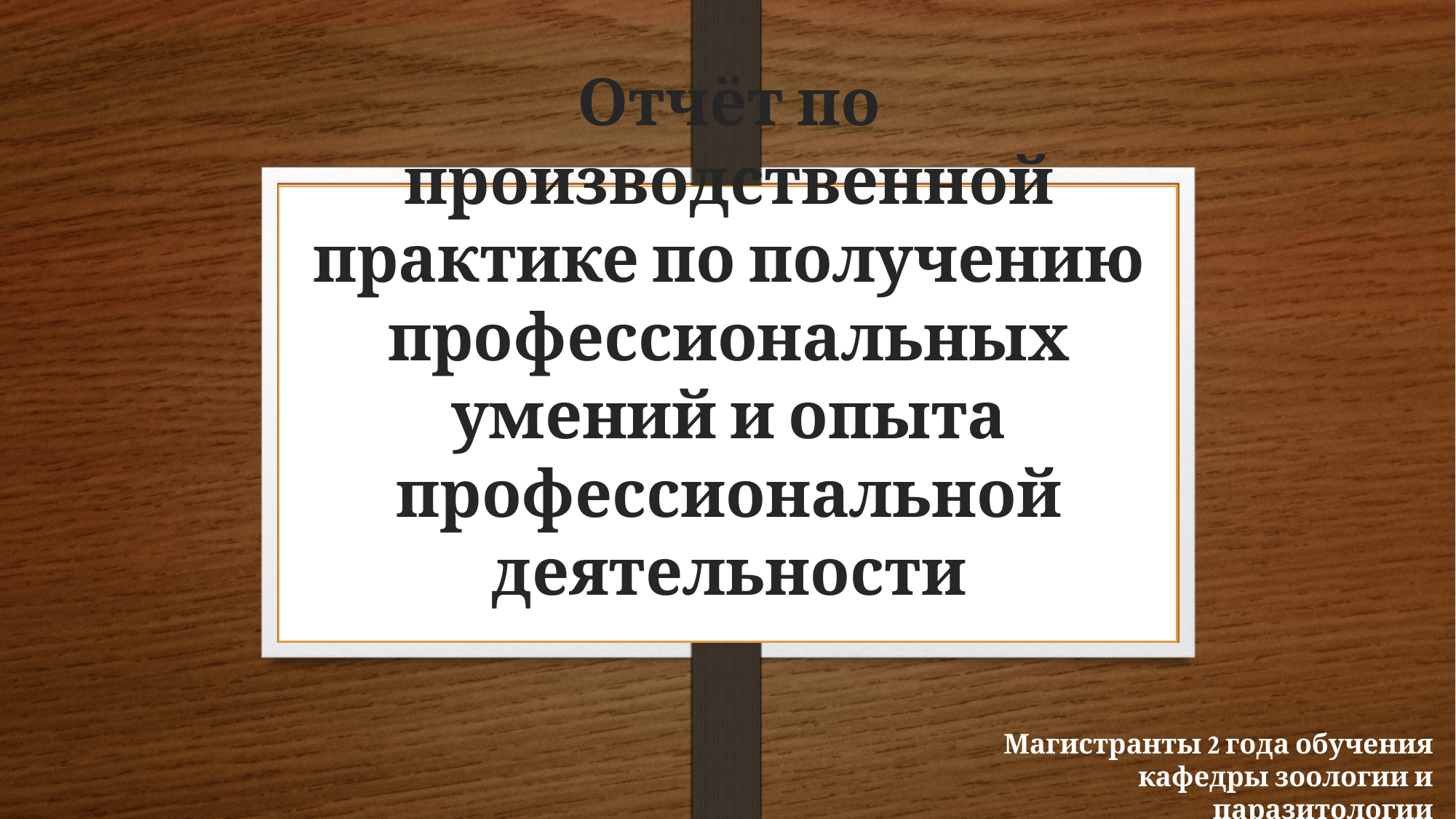

# Отчёт по производственной практике по получению профессиональных умений и опыта профессиональной деятельности
Магистранты 2 года обучения кафедры зоологии и паразитологии